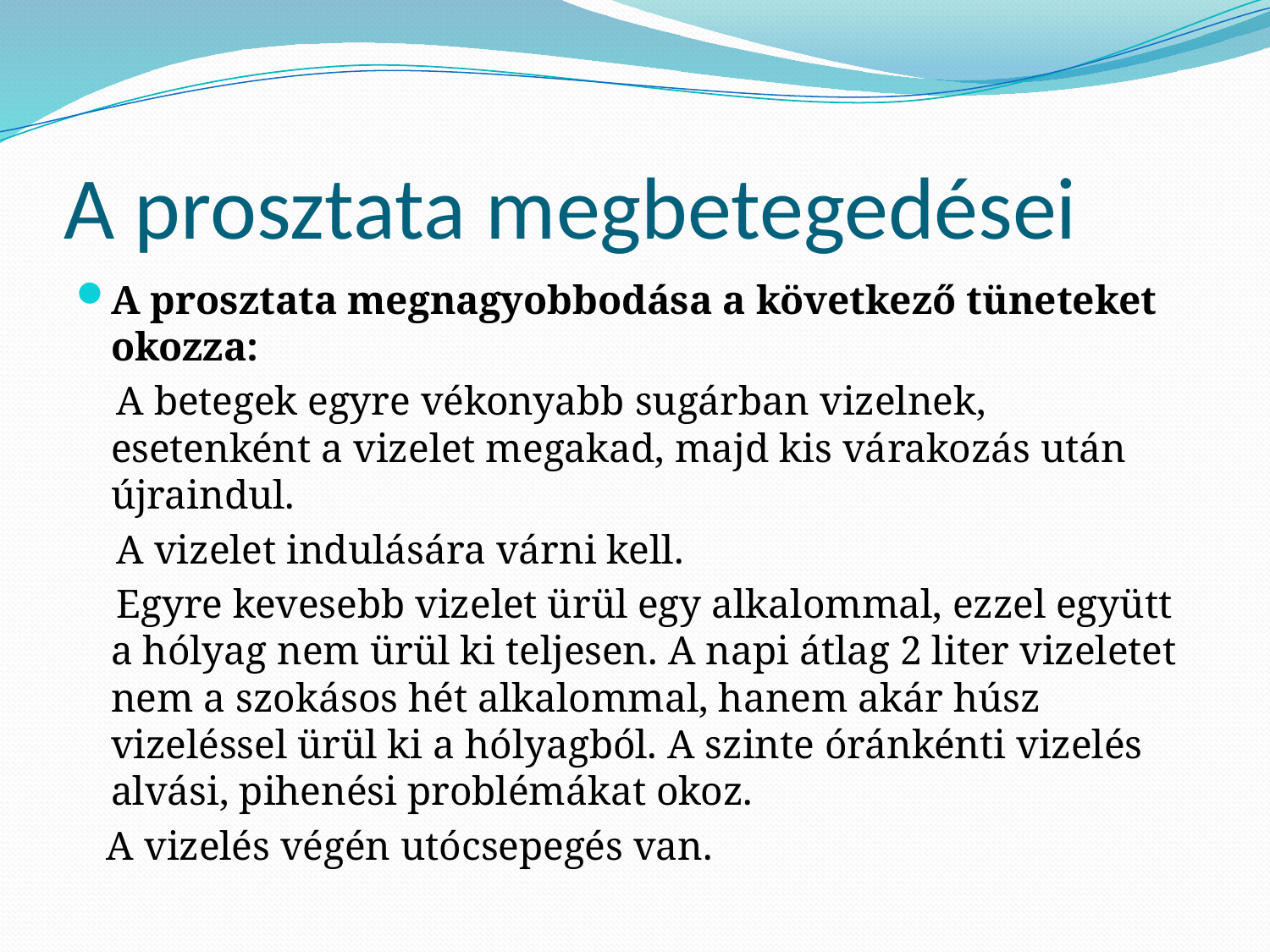

# A prosztata megbetegedései
A prosztata megnagyobbodása a következő tüneteket okozza:
    A betegek egyre vékonyabb sugárban vizelnek, esetenként a vizelet megakad, majd kis várakozás után újraindul.
    A vizelet indulására várni kell.
    Egyre kevesebb vizelet ürül egy alkalommal, ezzel együtt a hólyag nem ürül ki teljesen. A napi átlag 2 liter vizeletet nem a szokásos hét alkalommal, hanem akár húsz vizeléssel ürül ki a hólyagból. A szinte óránkénti vizelés alvási, pihenési problémákat okoz.
   A vizelés végén utócsepegés van.